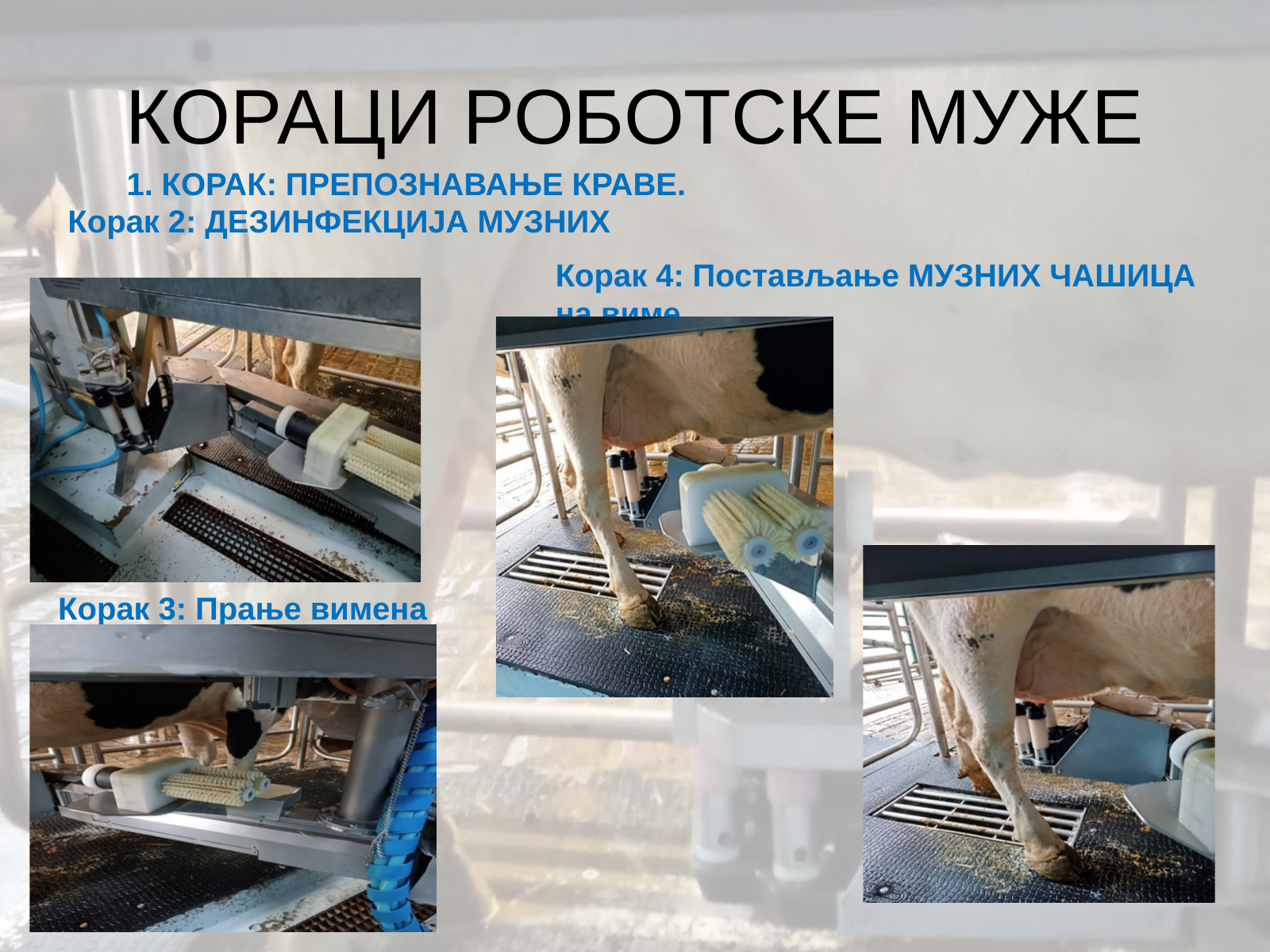

КОРАЦИ РОБОТСКЕ МУЖЕ
1. КОРАК: ПРЕПОЗНАВАЊЕ КРАВЕ.
Корак 2: ДЕЗИНФЕКЦИЈА МУЗНИХ ЧАШИЦА
Корак 4: Постављање МУЗНИХ ЧАШИЦА на виме

Корак 3: Прање вимена